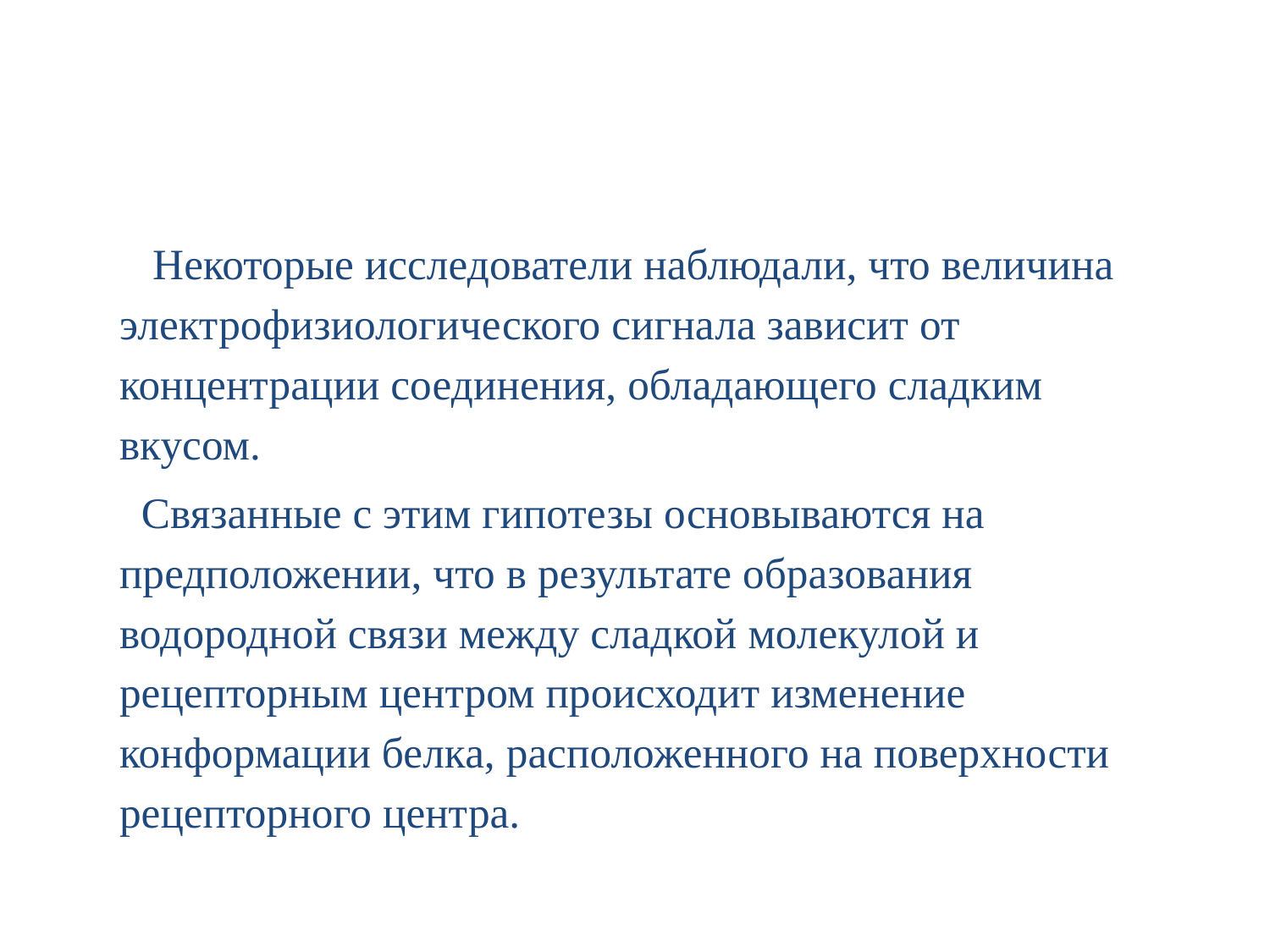

#
   Некоторые исследователи наблюдали, что величина электрофизиологического сигнала зависит от концентрации соединения, обладающего сладким вкусом.
  Связанные с этим гипотезы основываются на предположении, что в результате образования водородной связи между сладкой молекулой и рецепторным центром происходит изменение конформации белка, расположенного на поверхности рецепторного центра.